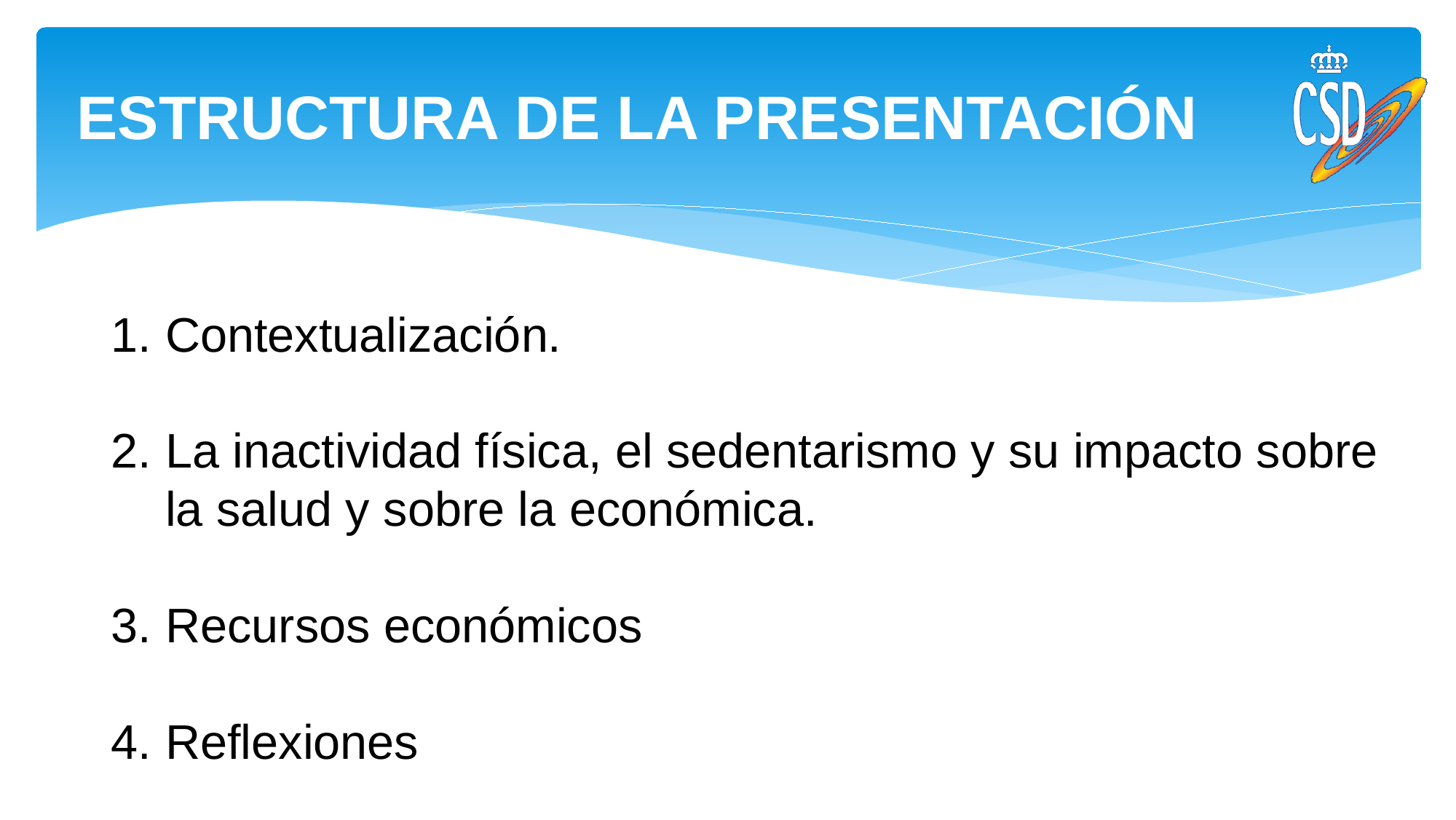

# ESTRUCTURA DE LA PRESENTACIÓN
Contextualización.

La inactividad física, el sedentarismo y su impacto sobre la salud y sobre la económica.

Recursos económicos

Reflexiones